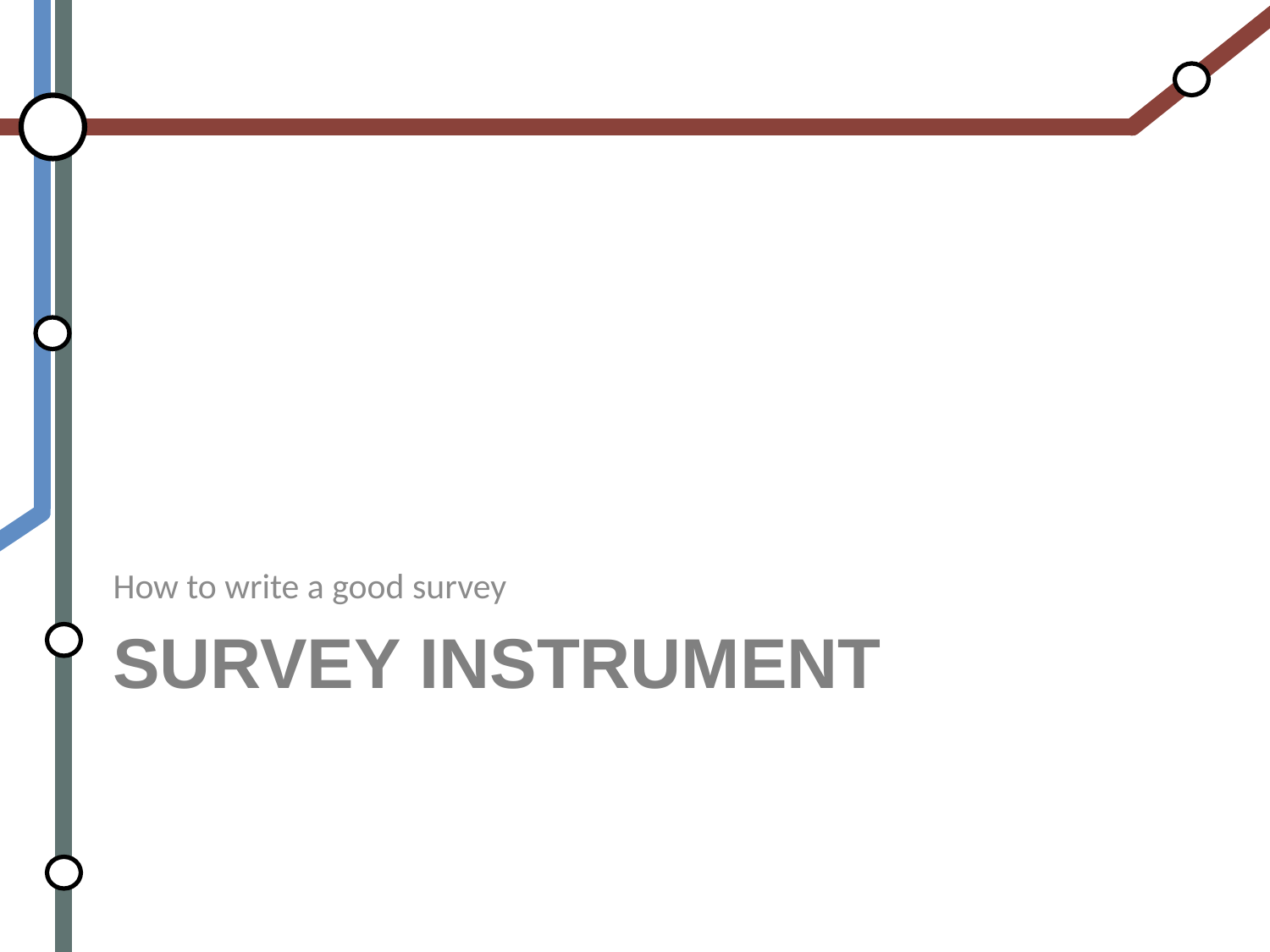

How to write a good survey
# Survey Instrument